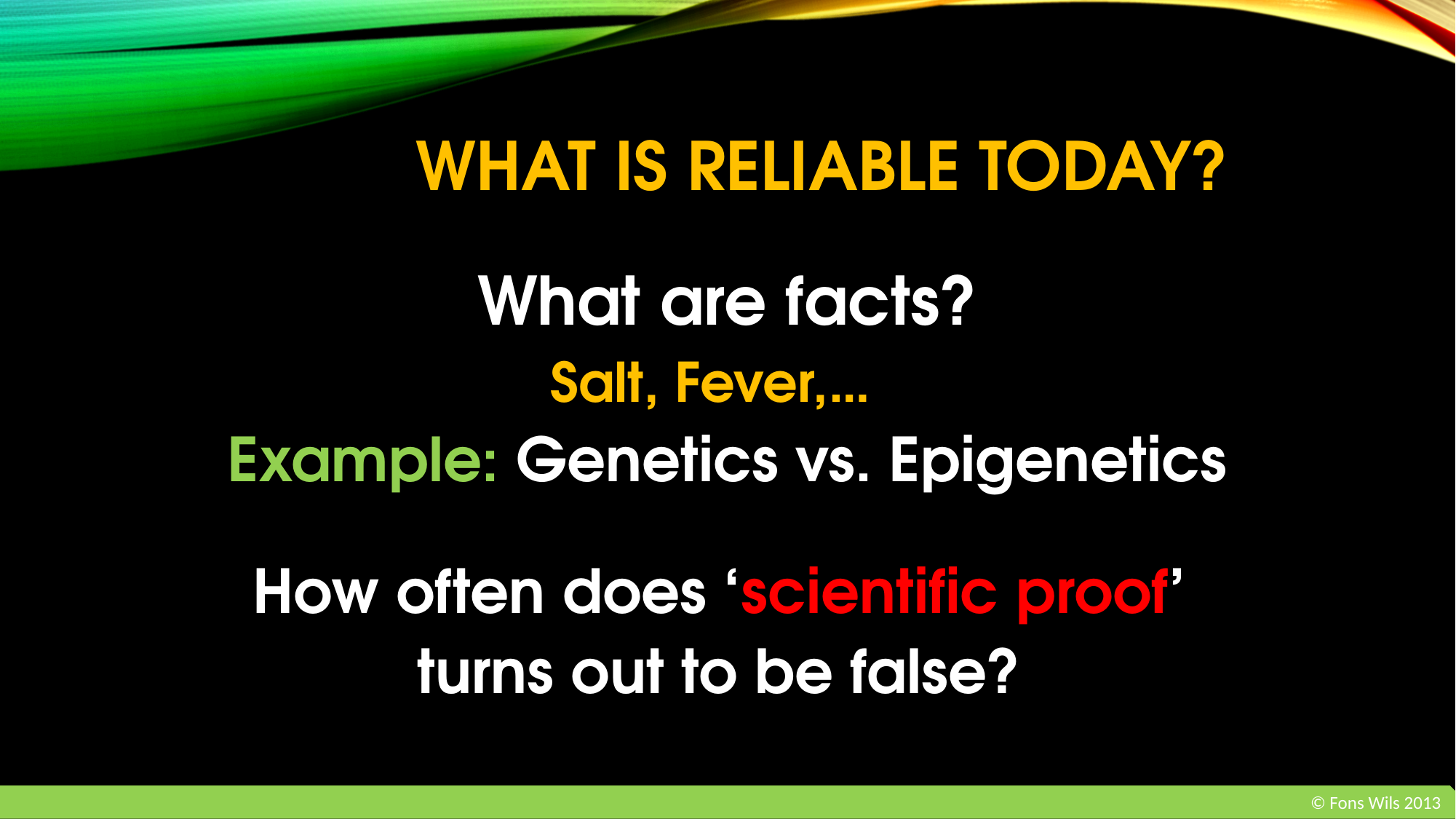

# What IS reliable TODAY?
What are facts?
Salt, Fever,…
Example: Genetics vs. Epigenetics

How often does ‘scientific proof’
turns out to be false?